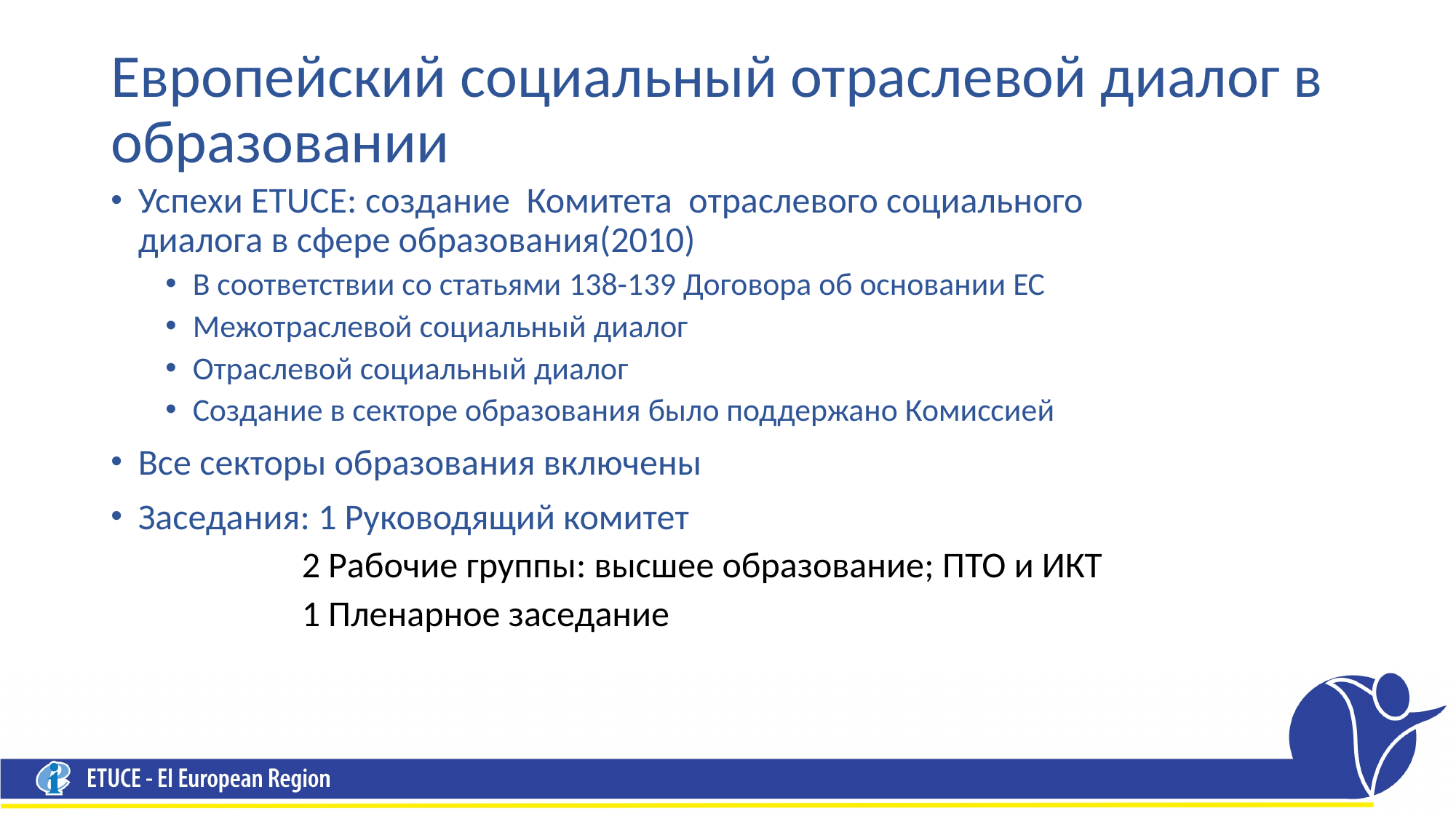

# Европейский социальный отраслевой диалог в образовании
Успехи ETUCE: создание  Комитета  отраслевого социального диалога в сфере образования(2010)
В соответствии со статьями 138-139 Договора об основании ЕС
Межотраслевой социальный диалог
Отраслевой социальный диалог
Создание в секторе образования было поддержано Комиссией
Все секторы образования включены
Заседания: 1 Руководящий комитет
	          2 Рабочие группы: высшее образование; ПТО и ИКТ
	          1 Пленарное заседание